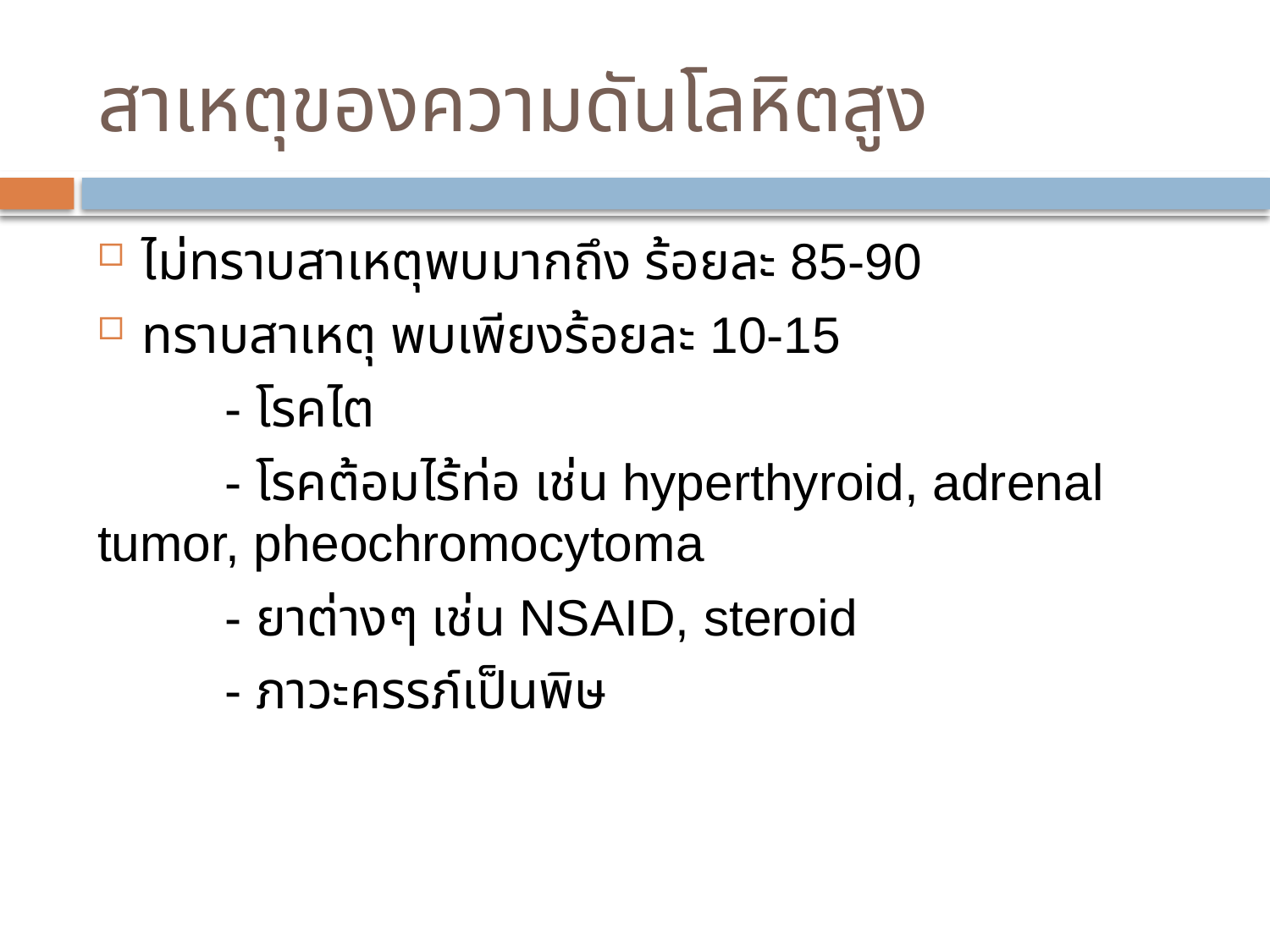

# สาเหตุของความดันโลหิตสูง
ไม่ทราบสาเหตุพบมากถึง ร้อยละ 85-90
ทราบสาเหตุ พบเพียงร้อยละ 10-15
	- โรคไต
	- โรคต้อมไร้ท่อ เช่น hyperthyroid, adrenal tumor, pheochromocytoma
	- ยาต่างๆ เช่น NSAID, steroid
	- ภาวะครรภ์เป็นพิษ